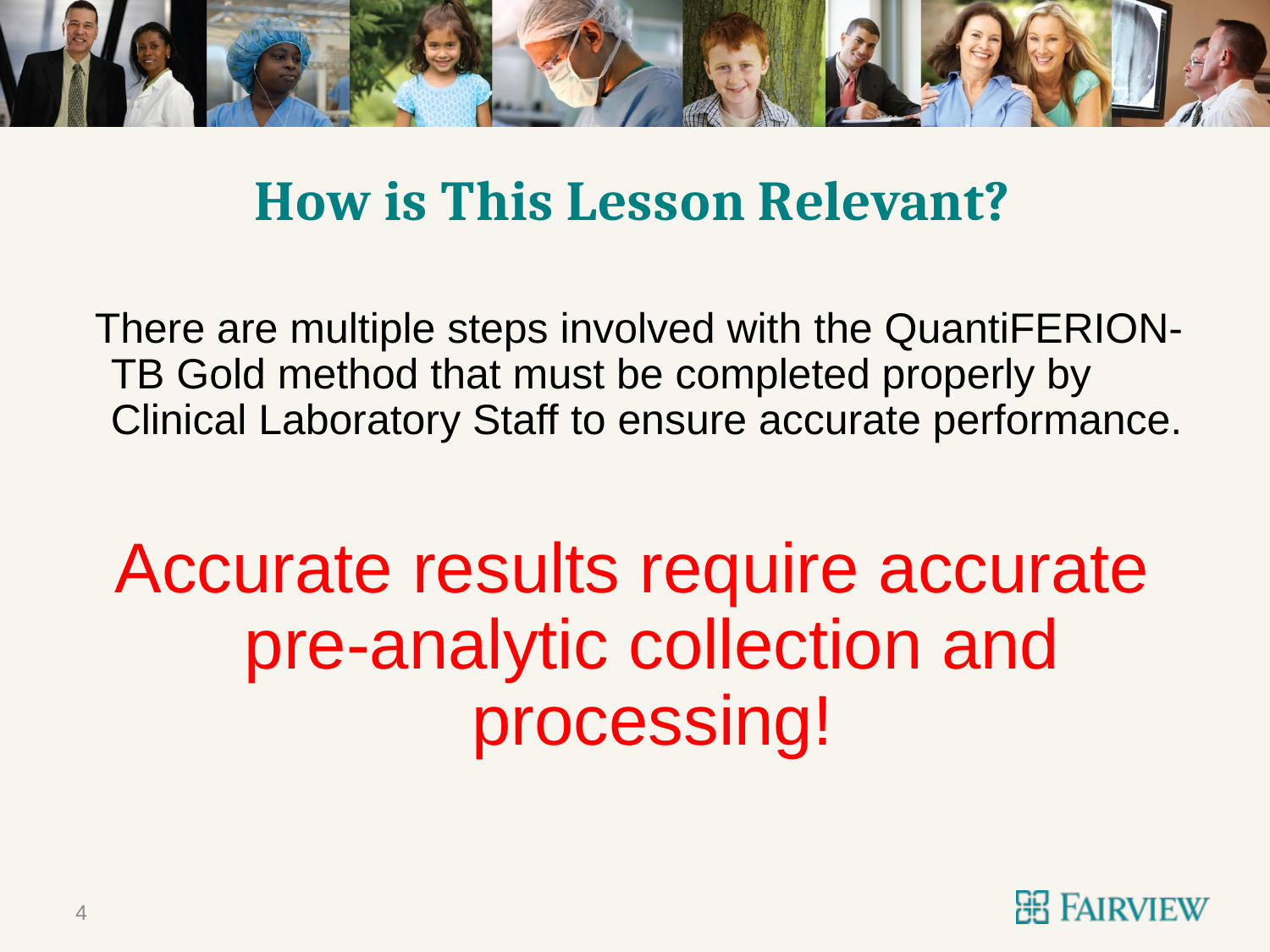

# How is This Lesson Relevant?
  There are multiple steps involved with the QuantiFERION-TB Gold method that must be completed properly by Clinical Laboratory Staff to ensure accurate performance.

Accurate results require accurate pre-analytic collection and processing!
4